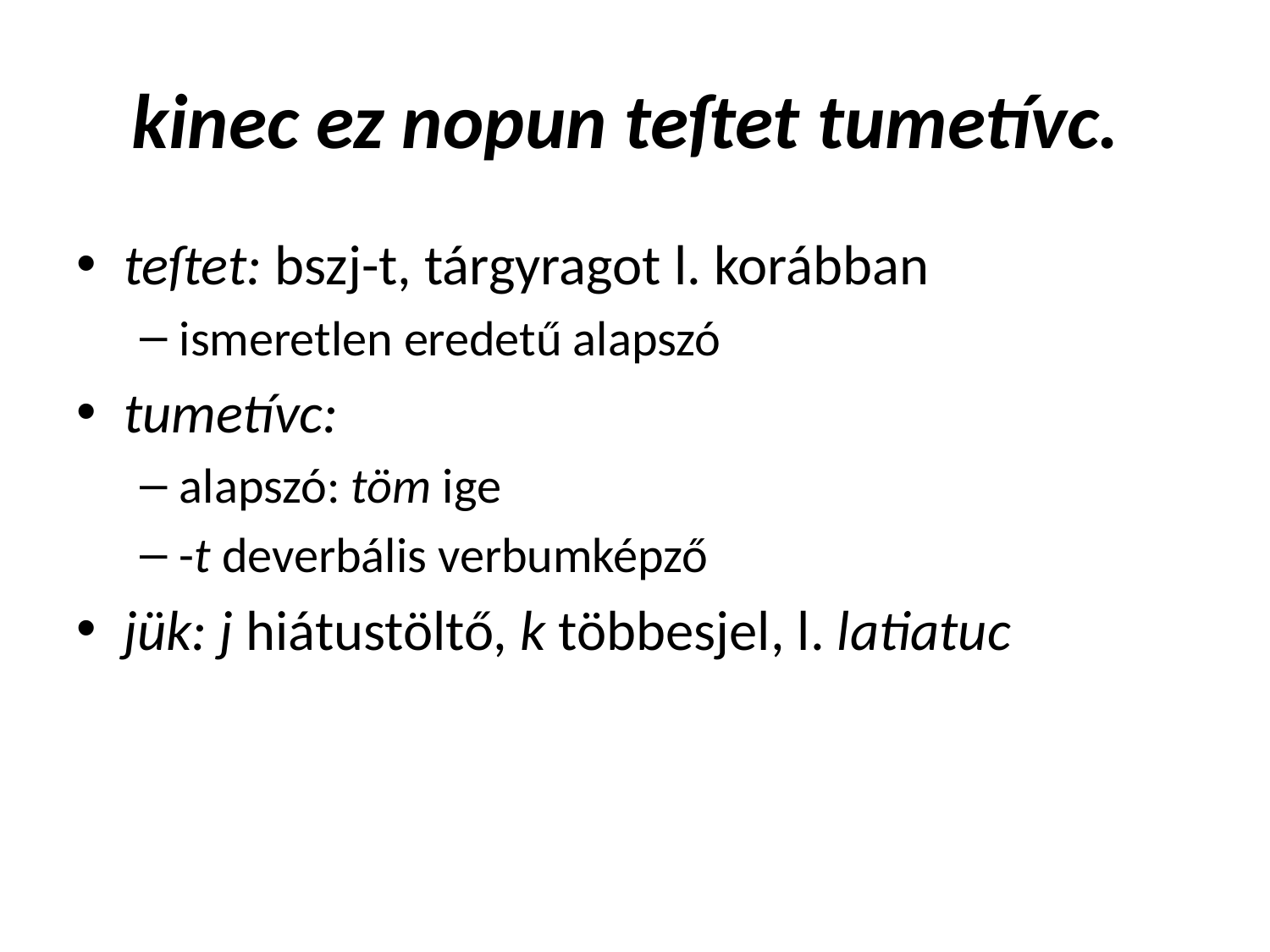

# kinec ez nopun teſtet tumetívc.
teſtet: bszj-t, tárgyragot l. korábban
ismeretlen eredetű alapszó
tumetívc:
alapszó: töm ige
-t deverbális verbumképző
jük: j hiátustöltő, k többesjel, l. latiatuc